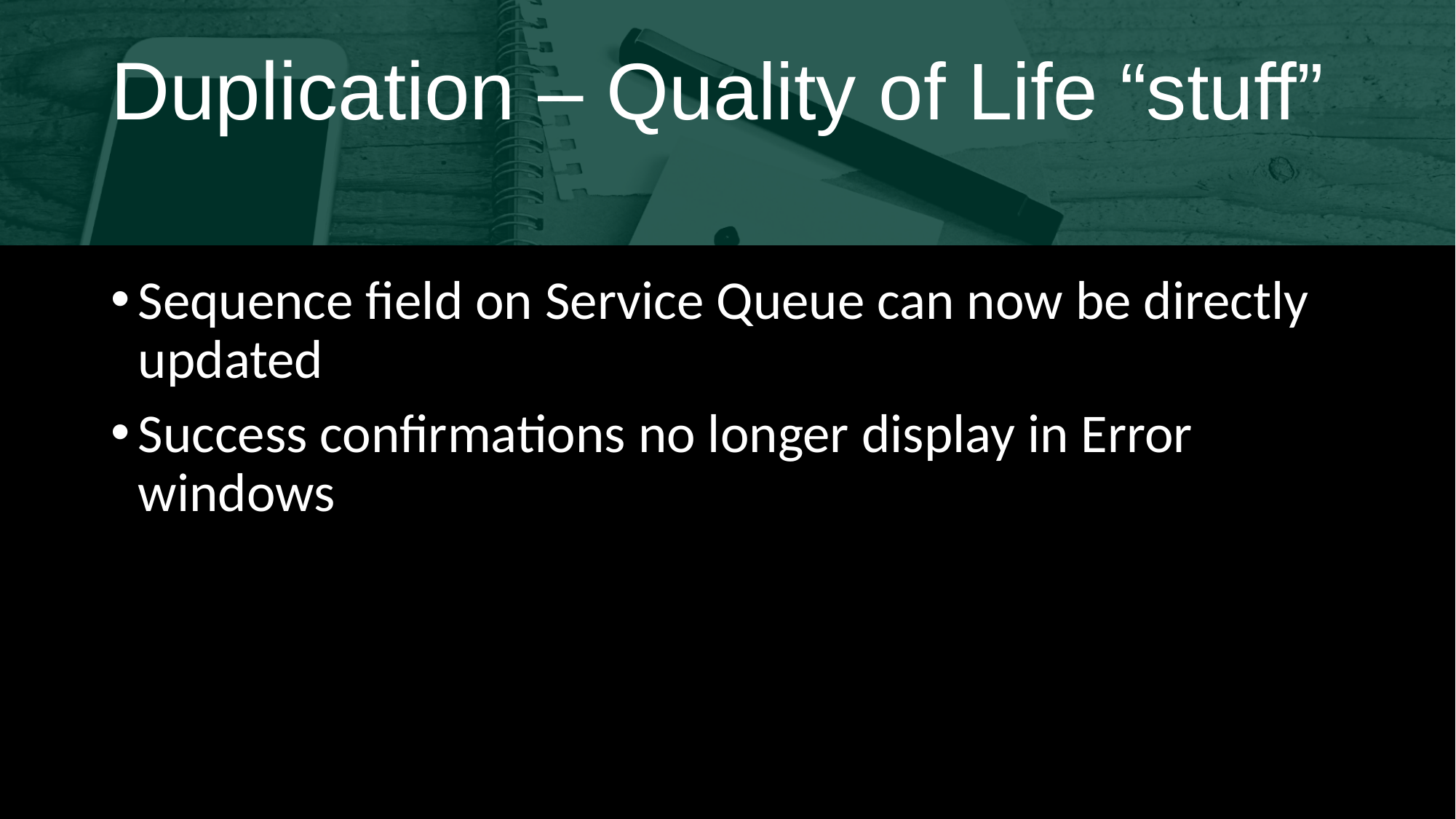

# Duplication – Quality of Life “stuff”
Sequence field on Service Queue can now be directly updated
Success confirmations no longer display in Error windows